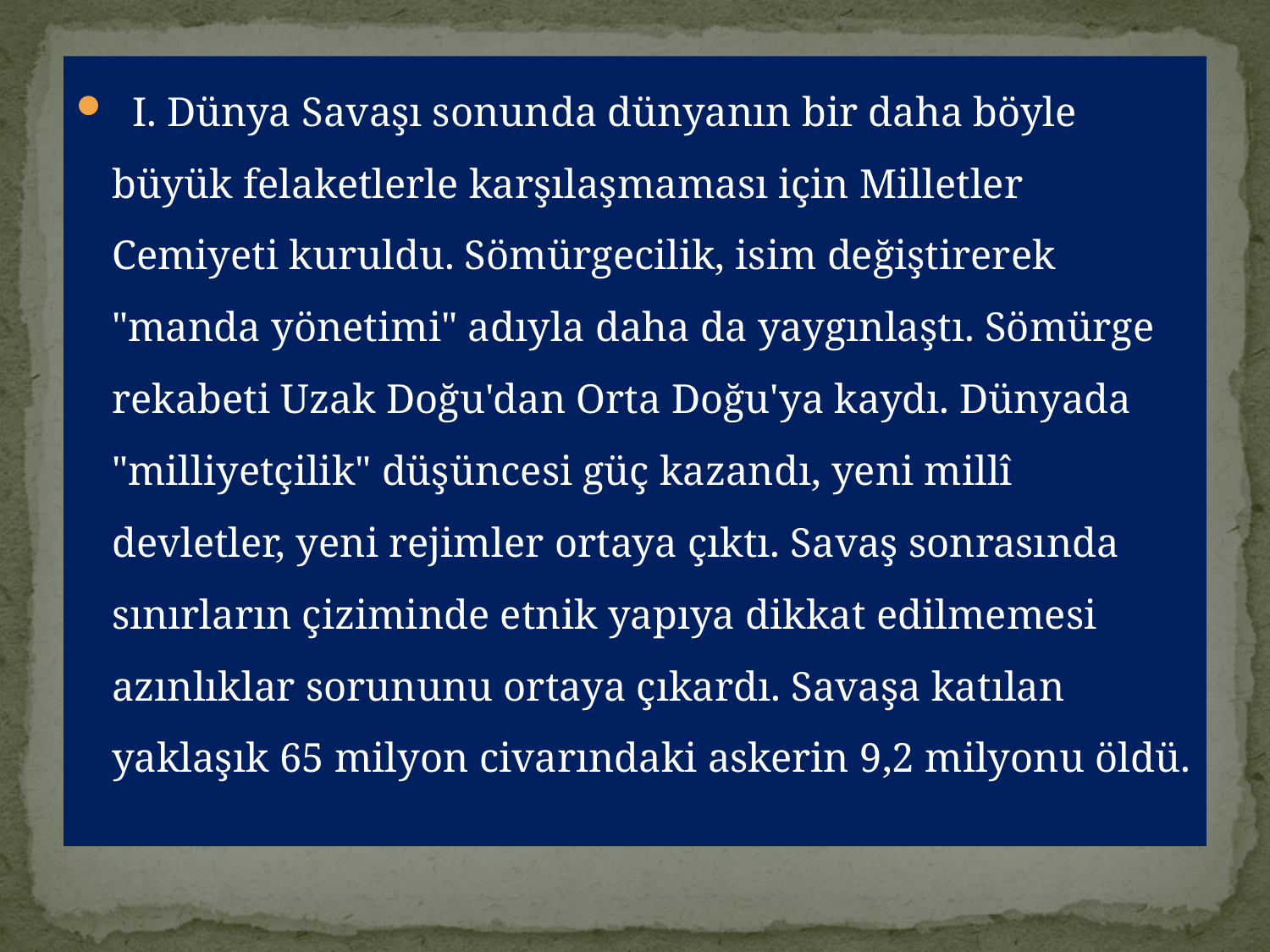

I. Dünya Savaşı sonunda dünyanın bir daha böyle büyük felaketlerle karşılaşmaması için Milletler Cemiyeti kuruldu. Sömürgecilik, isim değiştirerek "manda yönetimi" adıyla daha da yaygınlaştı. Sömürge rekabeti Uzak Doğu'dan Orta Doğu'ya kaydı. Dünyada "milliyetçilik" düşüncesi güç kazandı, yeni millî devletler, yeni rejimler ortaya çıktı. Savaş sonrasında sınırların çiziminde etnik yapıya dikkat edilmemesi azınlıklar sorununu ortaya çıkardı. Savaşa katılan yaklaşık 65 milyon civarındaki askerin 9,2 milyonu öldü.